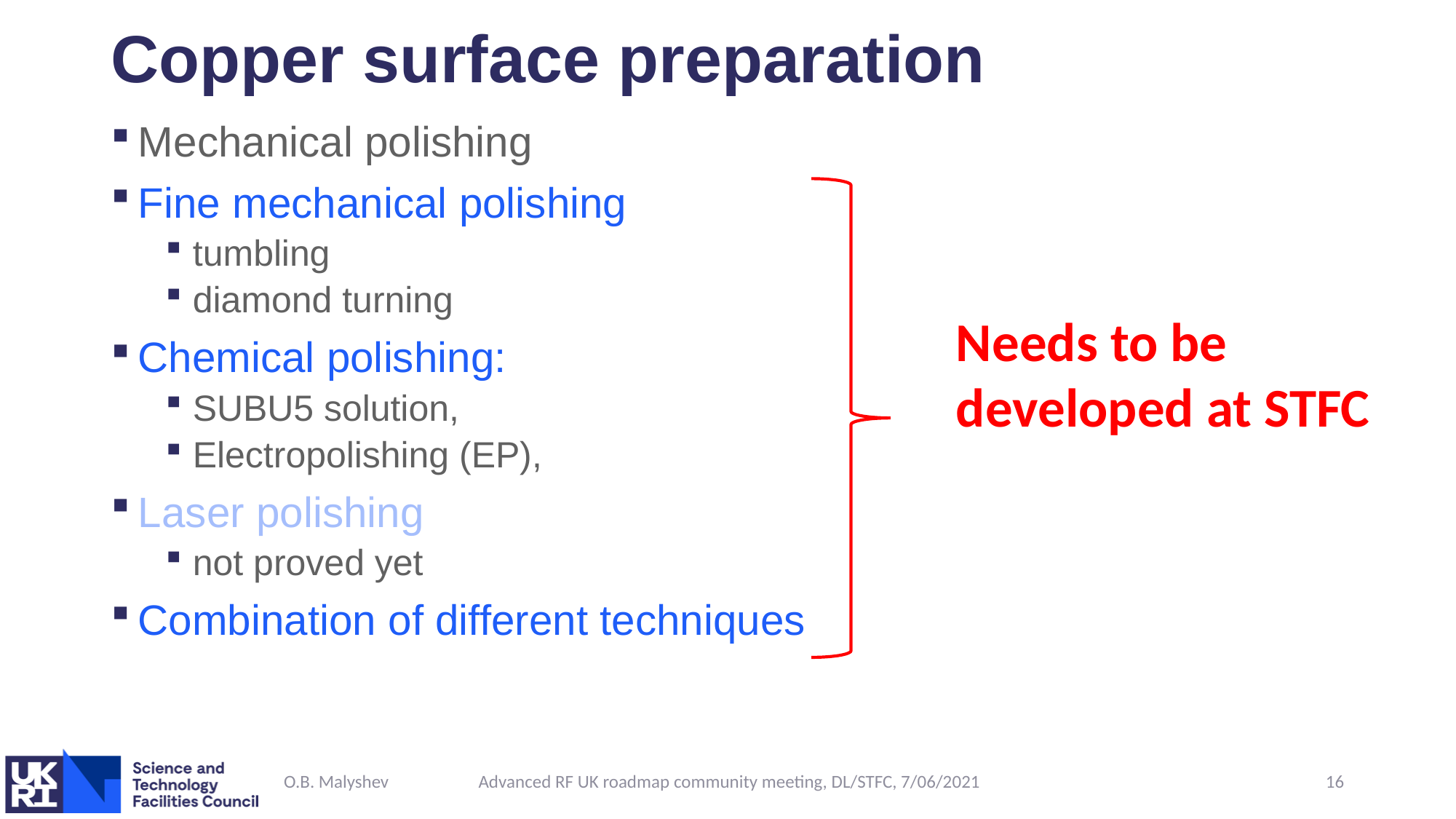

# Copper surface preparation
Mechanical polishing
Fine mechanical polishing
tumbling
diamond turning
Chemical polishing:
SUBU5 solution,
Electropolishing (EP),
Laser polishing
not proved yet
Combination of different techniques

Needs to be developed at STFC
O.B. Malyshev
Advanced RF UK roadmap community meeting, DL/STFC, 7/06/2021
16